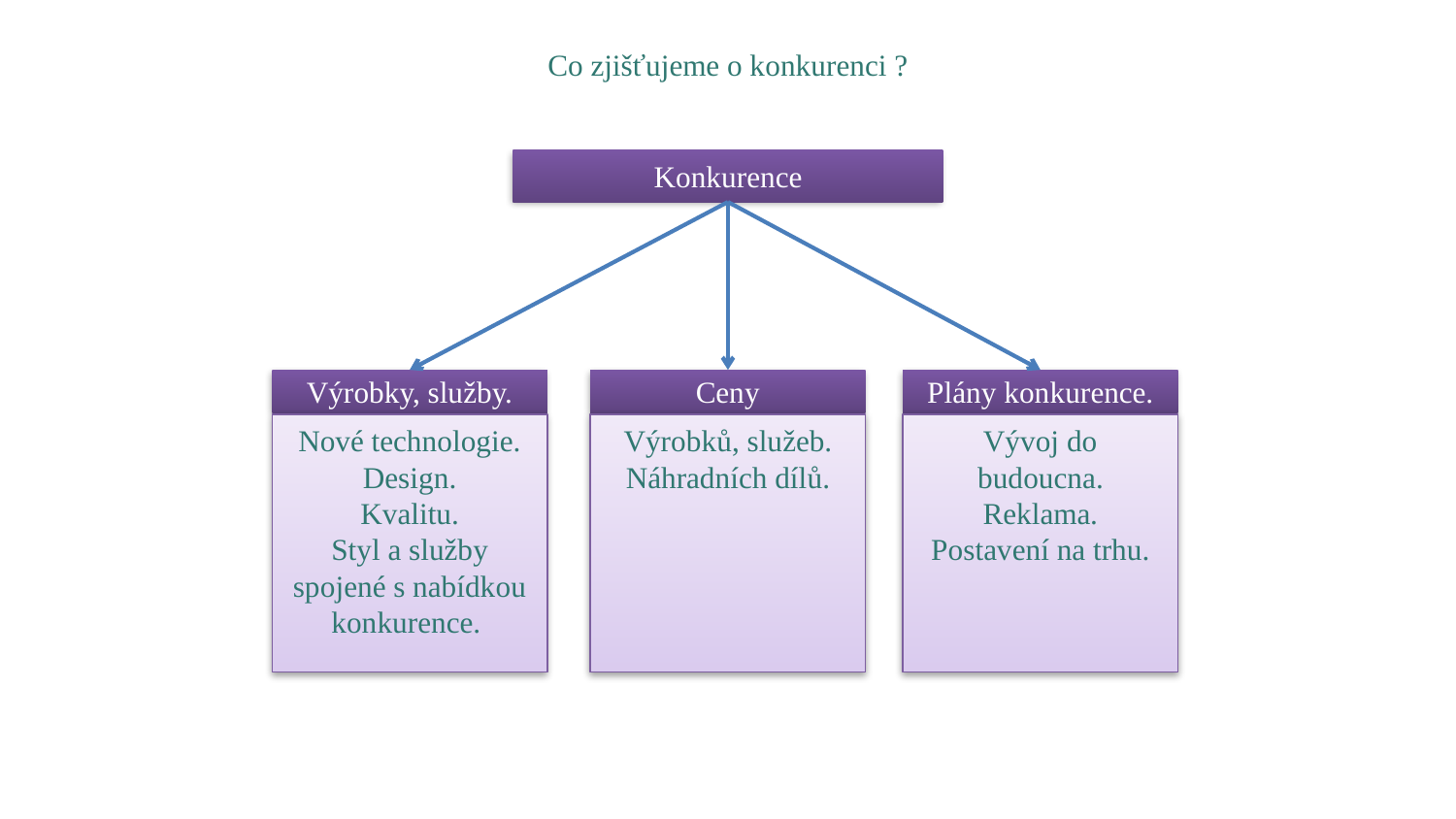

Co zjišťujeme o konkurenci ?
Konkurence
Výrobky, služby.
Ceny
Plány konkurence.
Nové technologie.
Design.
Kvalitu.
Styl a služby spojené s nabídkou konkurence.
Výrobků, služeb.
Náhradních dílů.
Vývoj do budoucna.
Reklama.
Postavení na trhu.